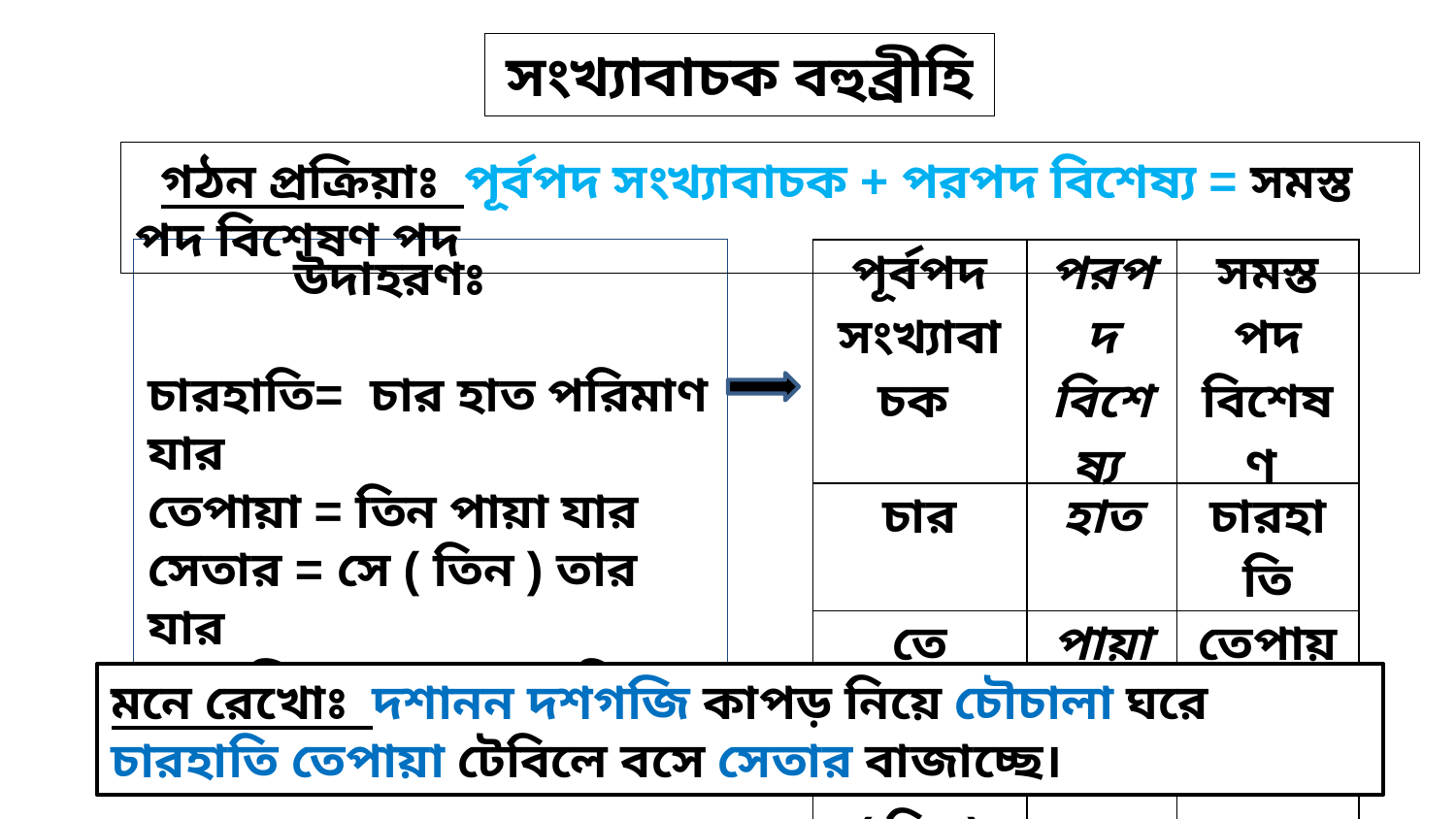

সংখ্যাবাচক বহুব্রীহি
  গঠন প্রক্রিয়াঃ  পূর্বপদ সংখ্যাবাচক + পরপদ বিশেষ্য = সমস্ত পদ বিশেষণ পদ
উদাহরণঃ

চারহাতি=  চার হাত পরিমাণ যার
তেপায়া = তিন পায়া যার
সেতার = সে ( তিন ) তার যার
দশগজি = দশ গজ পরিমাণ যার
| পূর্বপদ সংখ্যাবাচক | পরপদ বিশেষ্য | সমস্ত পদ বিশেষণ |
| --- | --- | --- |
| চার | হাত | চারহাতি |
| তে | পায়া | তেপায়া |
| সে ( তিন) | তার | সেতার |
| দশ | গজ | দশগজি |

মনে রেখোঃ  দশানন দশগজি কাপড় নিয়ে চৌচালা ঘরে চারহাতি তেপায়া টেবিলে বসে সেতার বাজাচ্ছে।